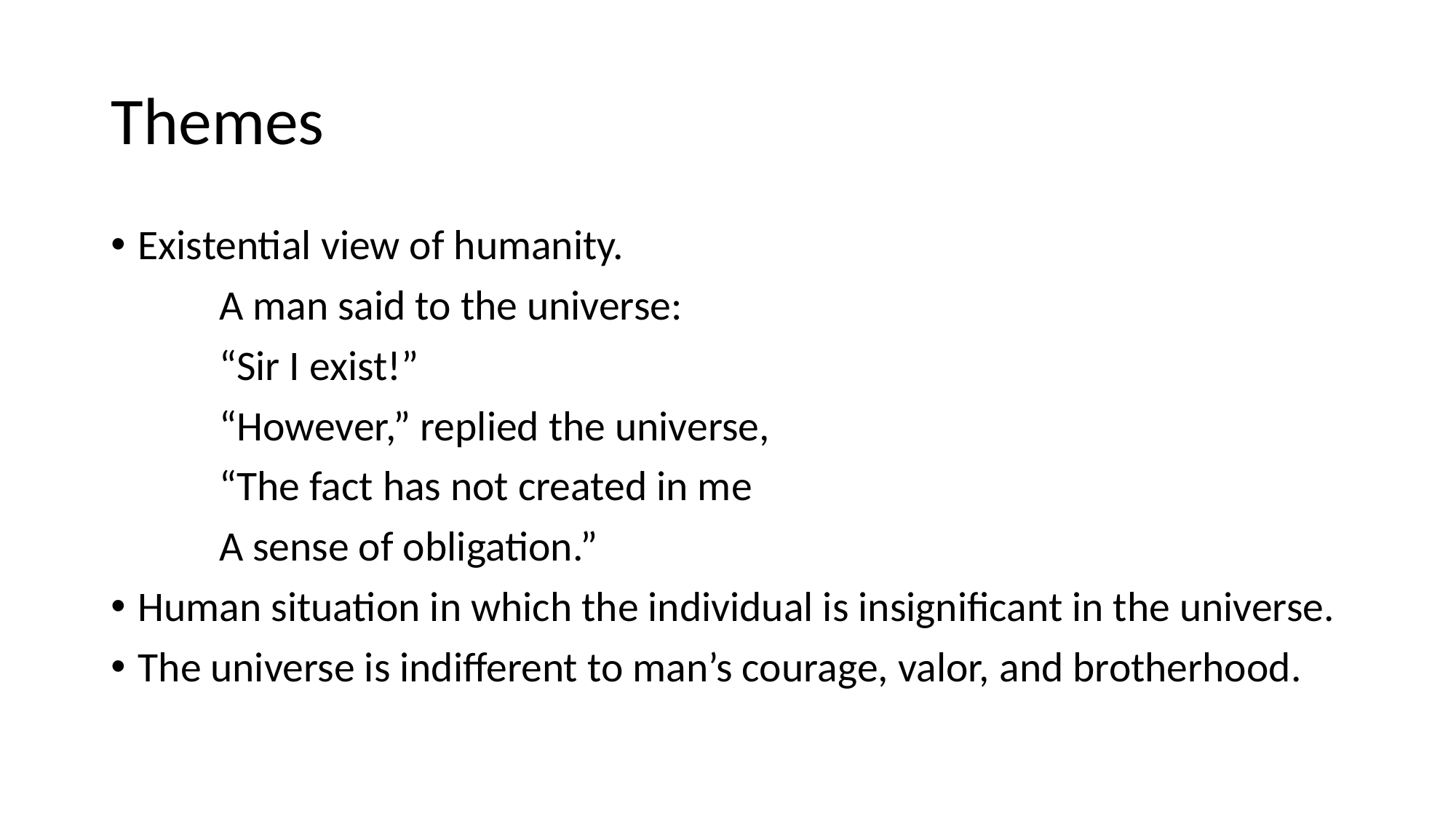

# Themes
Existential view of humanity.
	A man said to the universe:
	“Sir I exist!”
	“However,” replied the universe,
	“The fact has not created in me
	A sense of obligation.”
Human situation in which the individual is insignificant in the universe.
The universe is indifferent to man’s courage, valor, and brotherhood.